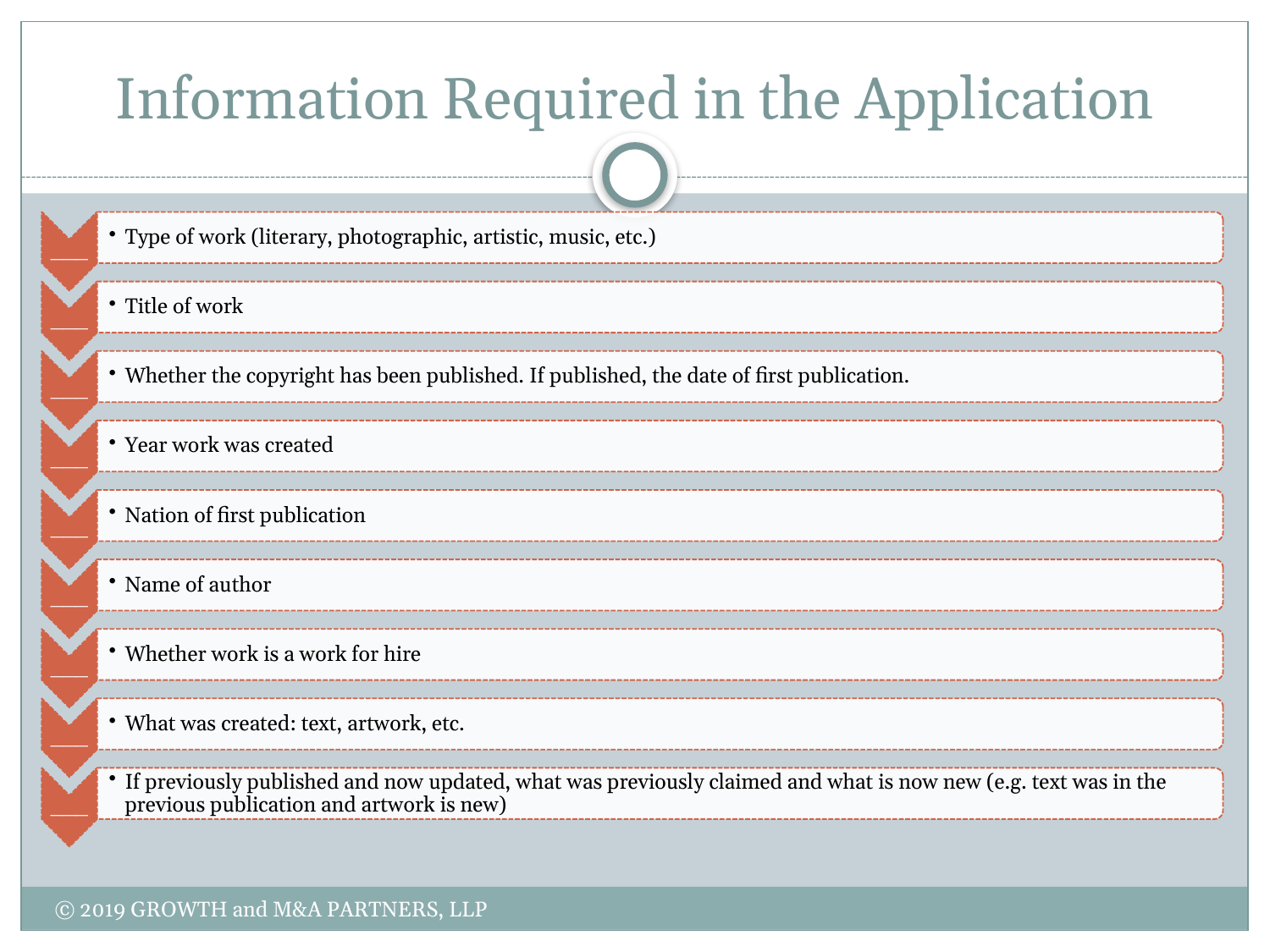

# Information Required in the Application
___
Type of work (literary, photographic, artistic, music, etc.)
___
Title of work
___
Whether the copyright has been published. If published, the date of first publication.
___
Year work was created
___
Nation of first publication
___
Name of author
___
Whether work is a work for hire
___
What was created: text, artwork, etc.
___
If previously published and now updated, what was previously claimed and what is now new (e.g. text was in the previous publication and artwork is new)
© 2019 GROWTH and M&A PARTNERS, LLP